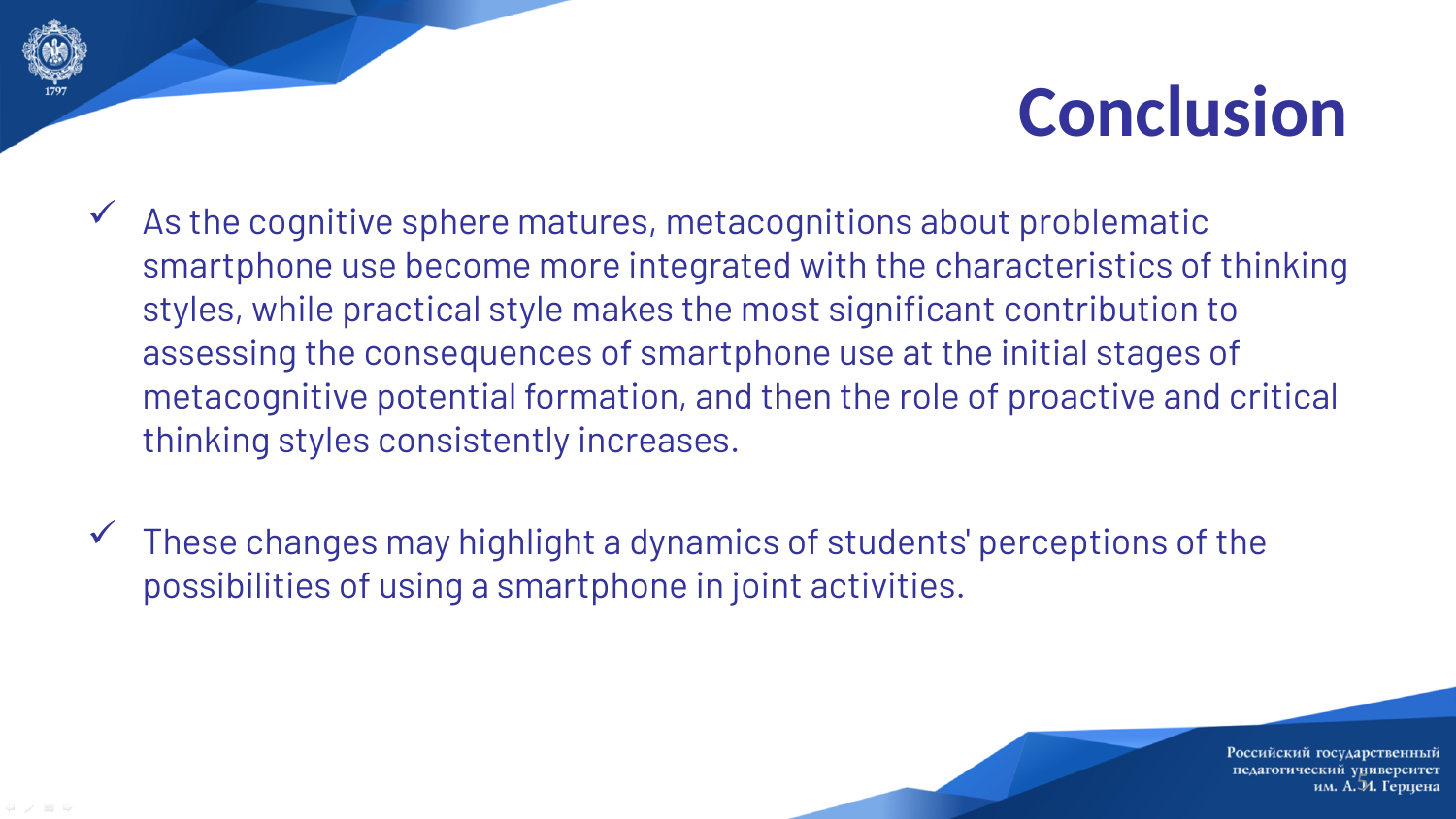

# Conclusion
As the cognitive sphere matures, metacognitions about problematic smartphone use become more integrated with the characteristics of thinking styles, while practical style makes the most significant contribution to assessing the consequences of smartphone use at the initial stages of metacognitive potential formation, and then the role of proactive and critical thinking styles consistently increases.

These changes may highlight a dynamics of students' perceptions of the possibilities of using a smartphone in joint activities.
5